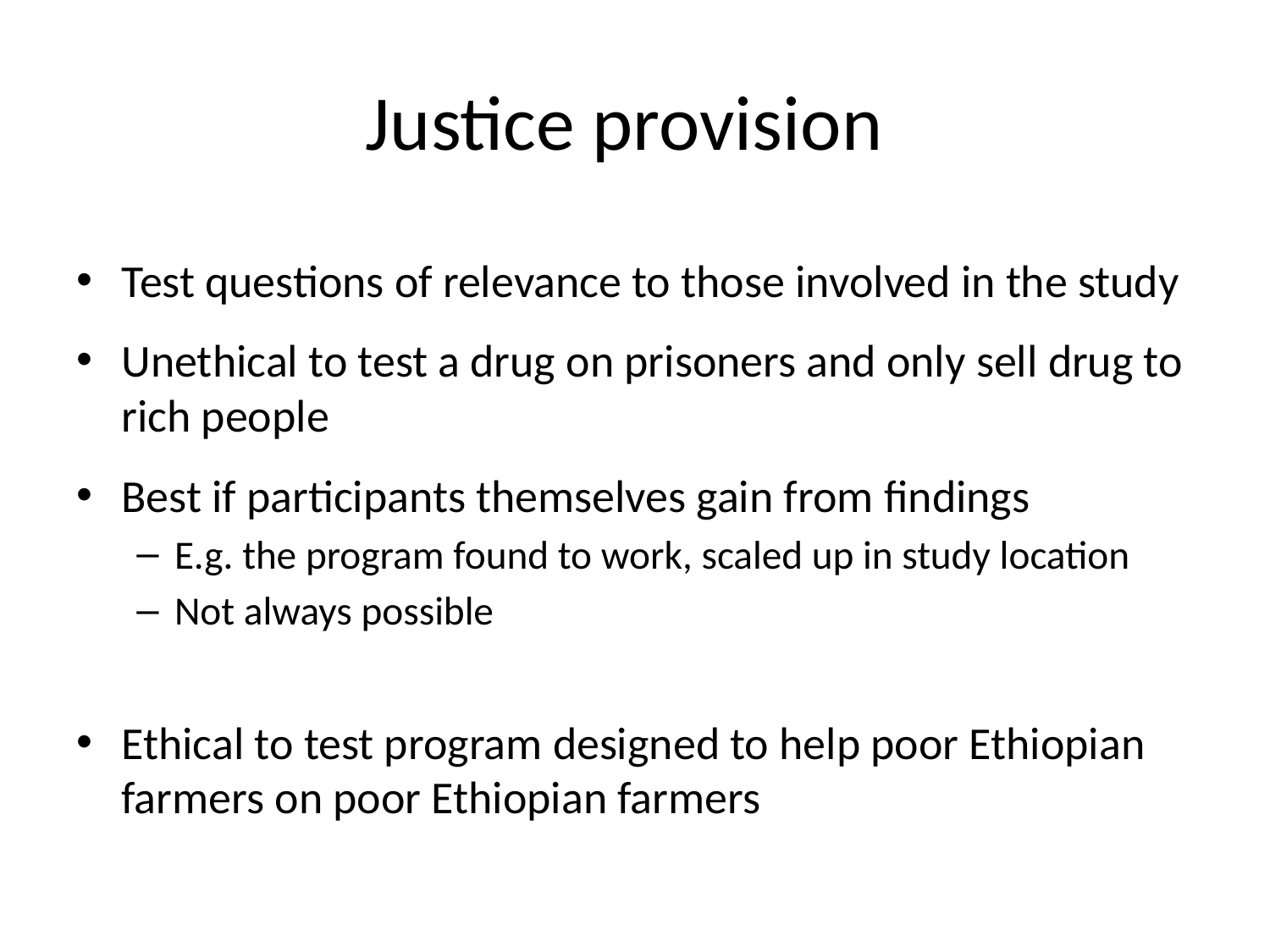

# Justice provision

Test questions of relevance to those involved in the study

Unethical to test a drug on prisoners and only sell drug to rich people

Best if participants themselves gain from findings
E.g. the program found to work, scaled up in study location
Not always possible

Ethical to test program designed to help poor Ethiopian farmers on poor Ethiopian farmers